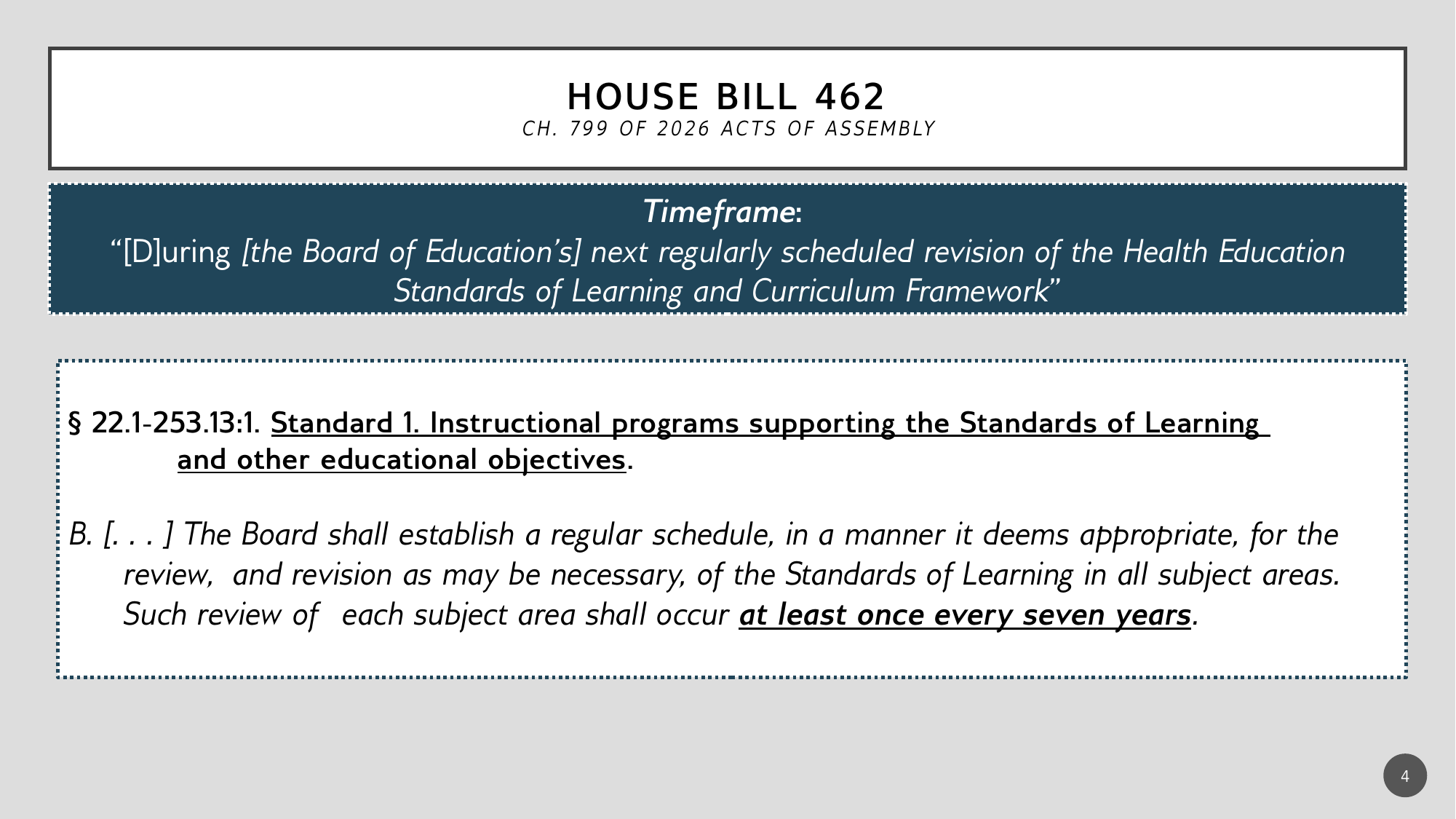

# House bill 462 Ch. 799 of 2026 Acts of Assembly
Timeframe:
“[D]uring [the Board of Education’s] next regularly scheduled revision of the Health Education Standards of Learning and Curriculum Framework”

§ 22.1-253.13:1. Standard 1. Instructional programs supporting the Standards of Learning
	and other educational objectives.

B. [. . . ] The Board shall establish a regular schedule, in a manner it deems appropriate, for the review, 	and revision as may be necessary, of the Standards of Learning in all subject areas. Such review of 	each subject area shall occur at least once every seven years.

4